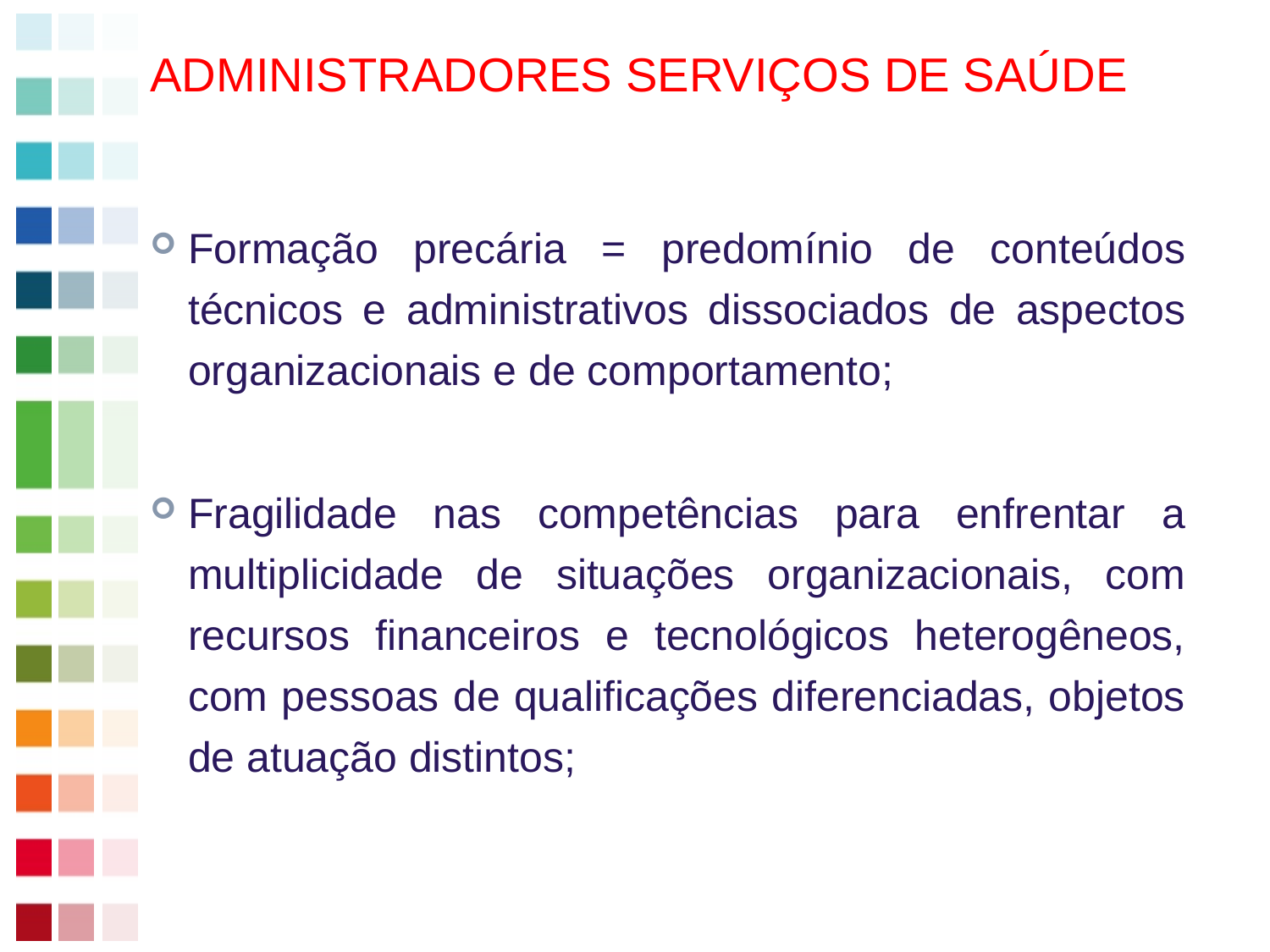

# Administradores Serviços de Saúde
Formação precária = predomínio de conteúdos técnicos e administrativos dissociados de aspectos organizacionais e de comportamento;

Fragilidade nas competências para enfrentar a multiplicidade de situações organizacionais, com recursos financeiros e tecnológicos heterogêneos, com pessoas de qualificações diferenciadas, objetos de atuação distintos;